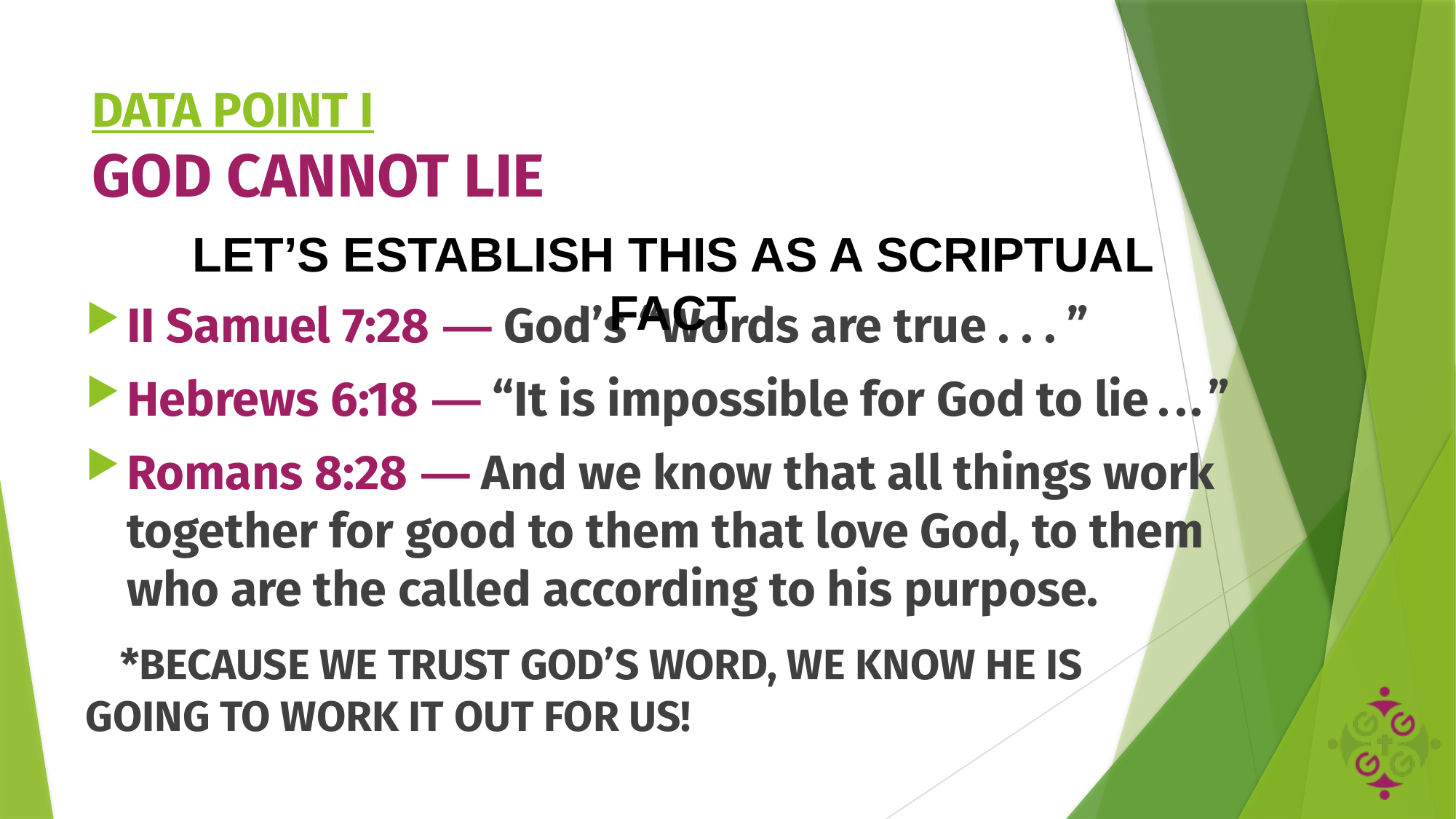

# DATA POINT I GOD CANNOT LIE
LET’S ESTABLISH THIS AS A SCRIPTUAL FACT
II Samuel 7:28 — God’s “Words are true . . . ”
Hebrews 6:18 — “It is impossible for God to lie . . . ”
Romans 8:28 — And we know that all things work together for good to them that love God, to them who are the called according to his purpose.
   *BECAUSE WE TRUST GOD’S WORD, WE KNOW HE IS 	GOING TO WORK IT OUT FOR US!